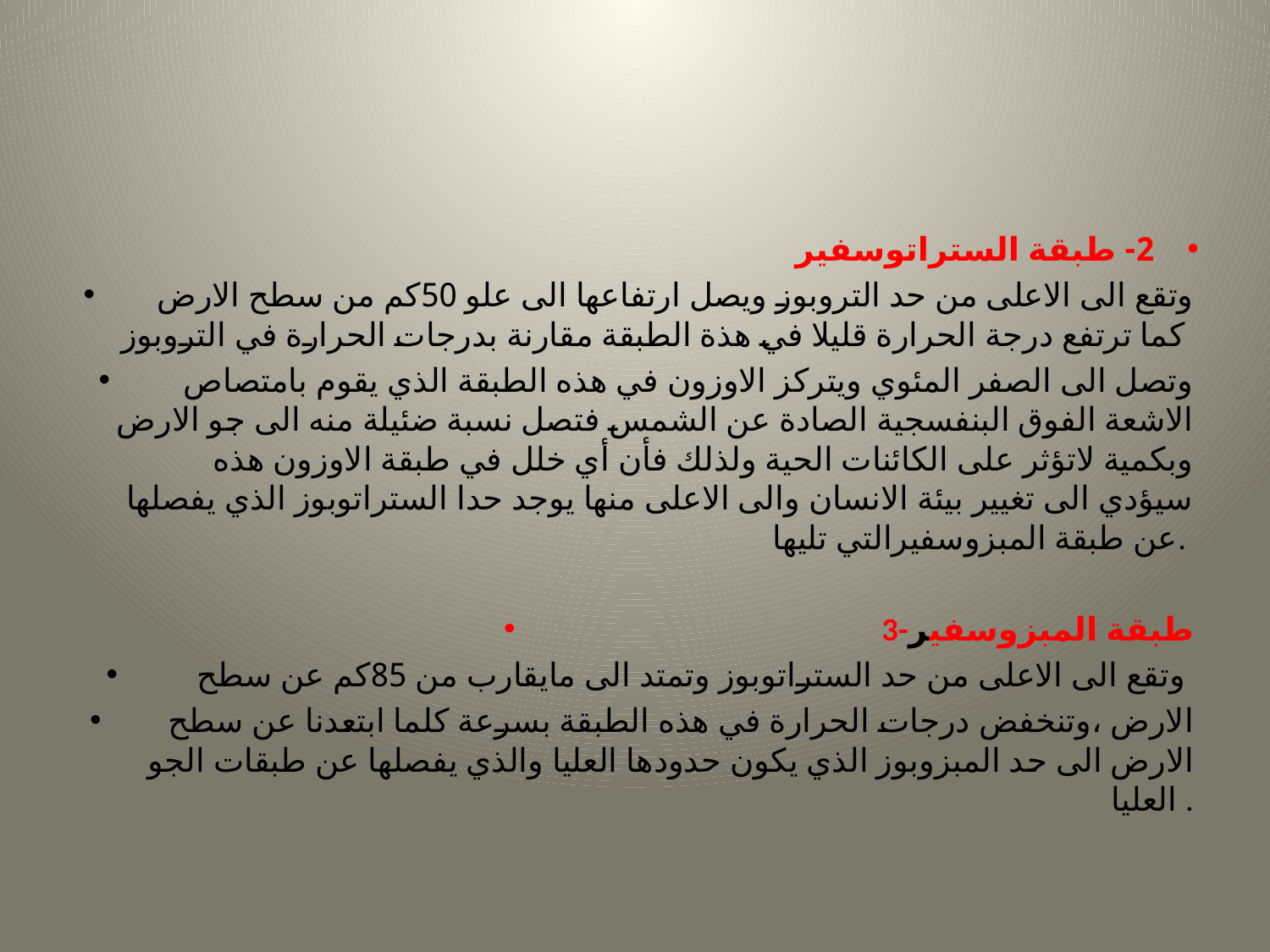

#
2- طبقة الستراتوسفير
وتقع الى الاعلى من حد التروبوز ويصل ارتفاعها الى علو 50كم من سطح الارض كما ترتفع درجة الحرارة قليلا في هذة الطبقة مقارنة بدرجات الحرارة في التروبوز
وتصل الى الصفر المئوي ويتركز الاوزون في هذه الطبقة الذي يقوم بامتصاص الاشعة الفوق البنفسجية الصادة عن الشمس فتصل نسبة ضئيلة منه الى جو الارض وبكمية لاتؤثر على الكائنات الحية ولذلك فأن أي خلل في طبقة الاوزون هذه سيؤدي الى تغيير بيئة الانسان والى الاعلى منها يوجد حدا الستراتوبوز الذي يفصلها عن طبقة المبزوسفيرالتي تليها.

3-طبقة المبزوسفير
وتقع الى الاعلى من حد الستراتوبوز وتمتد الى مايقارب من 85كم عن سطح
الارض ،وتنخفض درجات الحرارة في هذه الطبقة بسرعة كلما ابتعدنا عن سطح الارض الى حد المبزوبوز الذي يكون حدودها العليا والذي يفصلها عن طبقات الجو العليا .